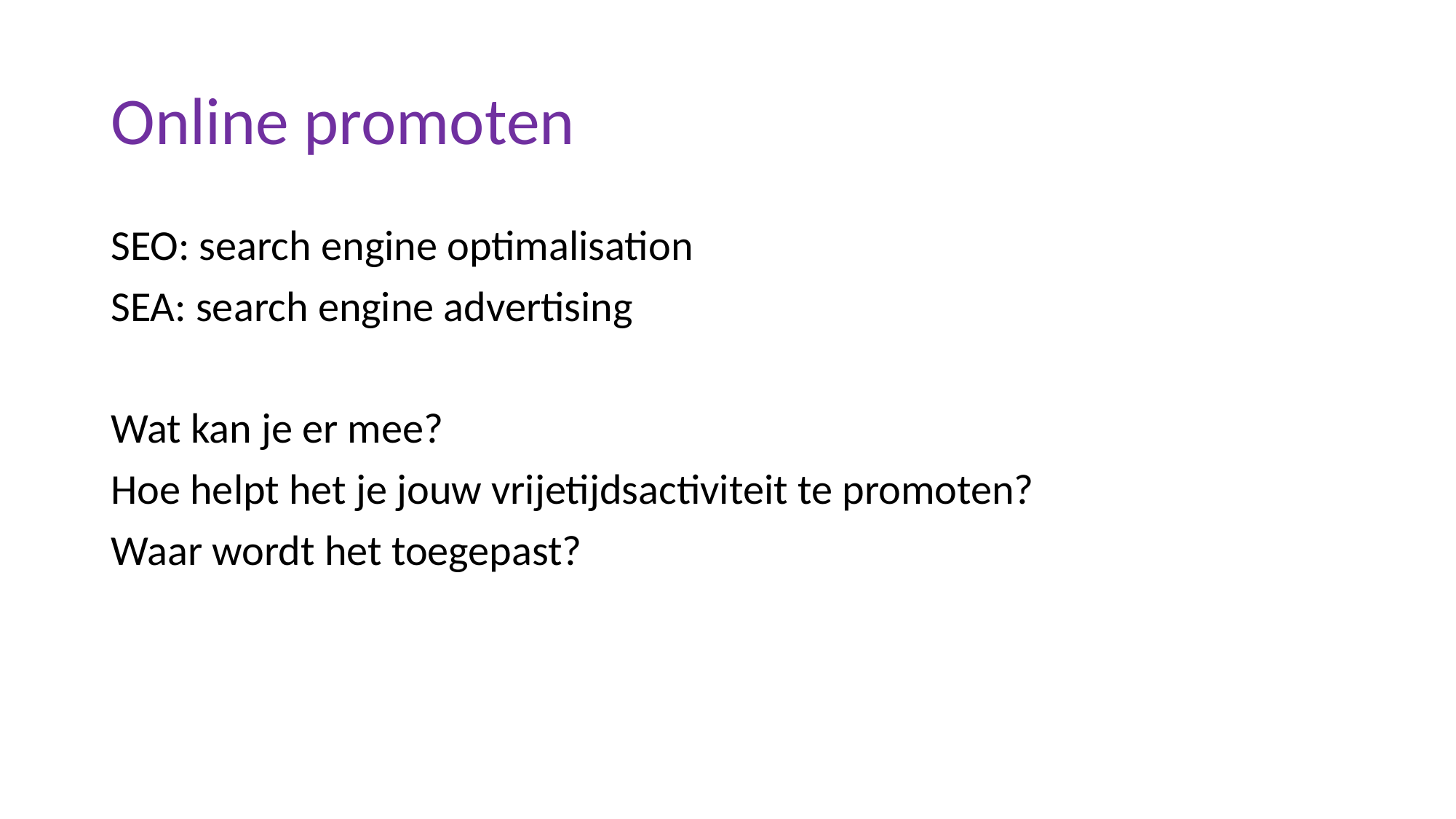

# Online promoten
SEO: search engine optimalisation
SEA: search engine advertising

Wat kan je er mee?
Hoe helpt het je jouw vrijetijdsactiviteit te promoten?
Waar wordt het toegepast?